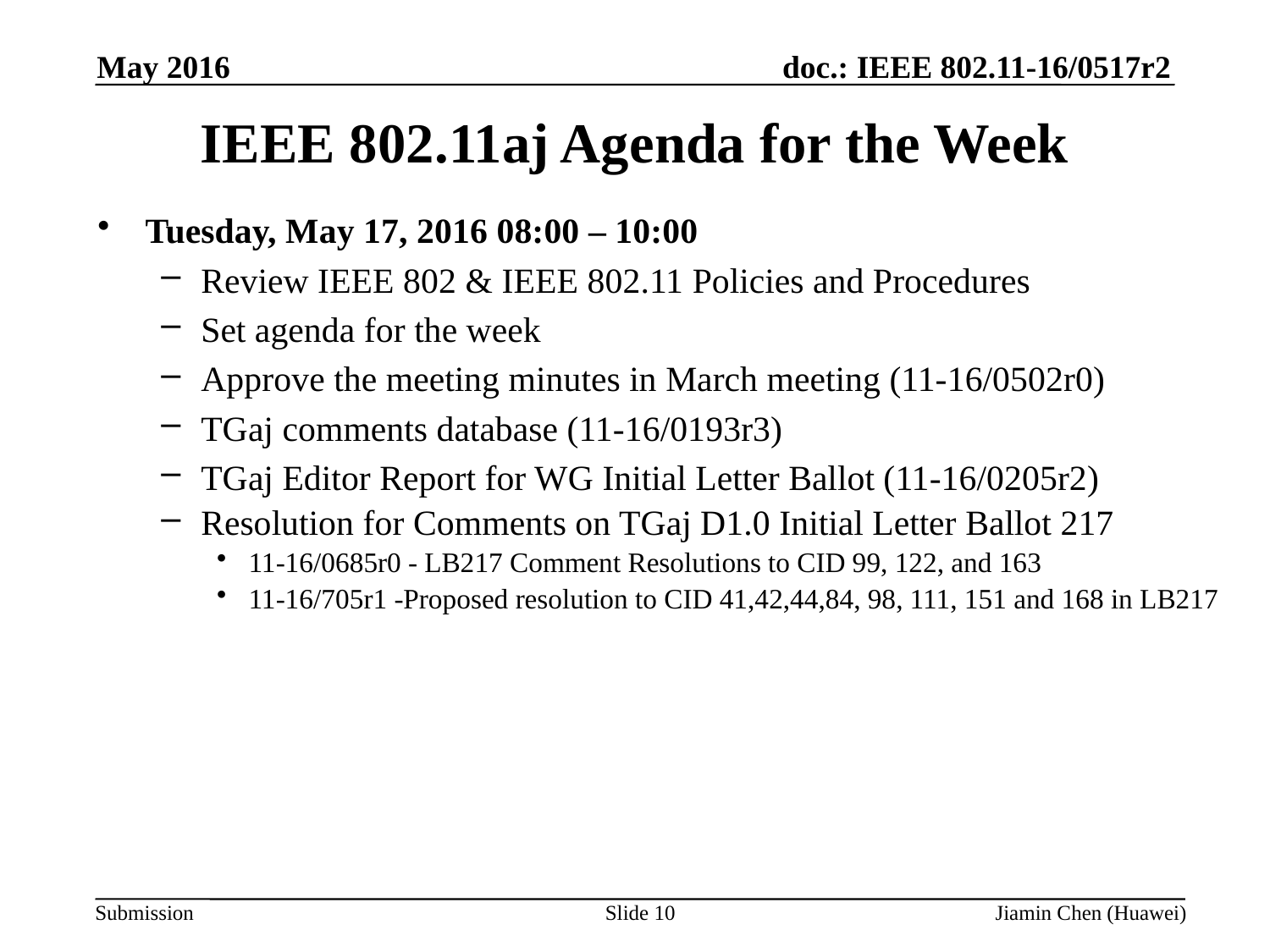

May 2016
# IEEE 802.11aj Agenda for the Week
Tuesday, May 17, 2016 08:00 – 10:00
Review IEEE 802 & IEEE 802.11 Policies and Procedures
Set agenda for the week
Approve the meeting minutes in March meeting (11-16/0502r0)
TGaj comments database (11-16/0193r3)
TGaj Editor Report for WG Initial Letter Ballot (11-16/0205r2)
Resolution for Comments on TGaj D1.0 Initial Letter Ballot 217
11-16/0685r0 - LB217 Comment Resolutions to CID 99, 122, and 163
11-16/705r1 -Proposed resolution to CID 41,42,44,84, 98, 111, 151 and 168 in LB217
Slide 10
Jiamin Chen (Huawei)